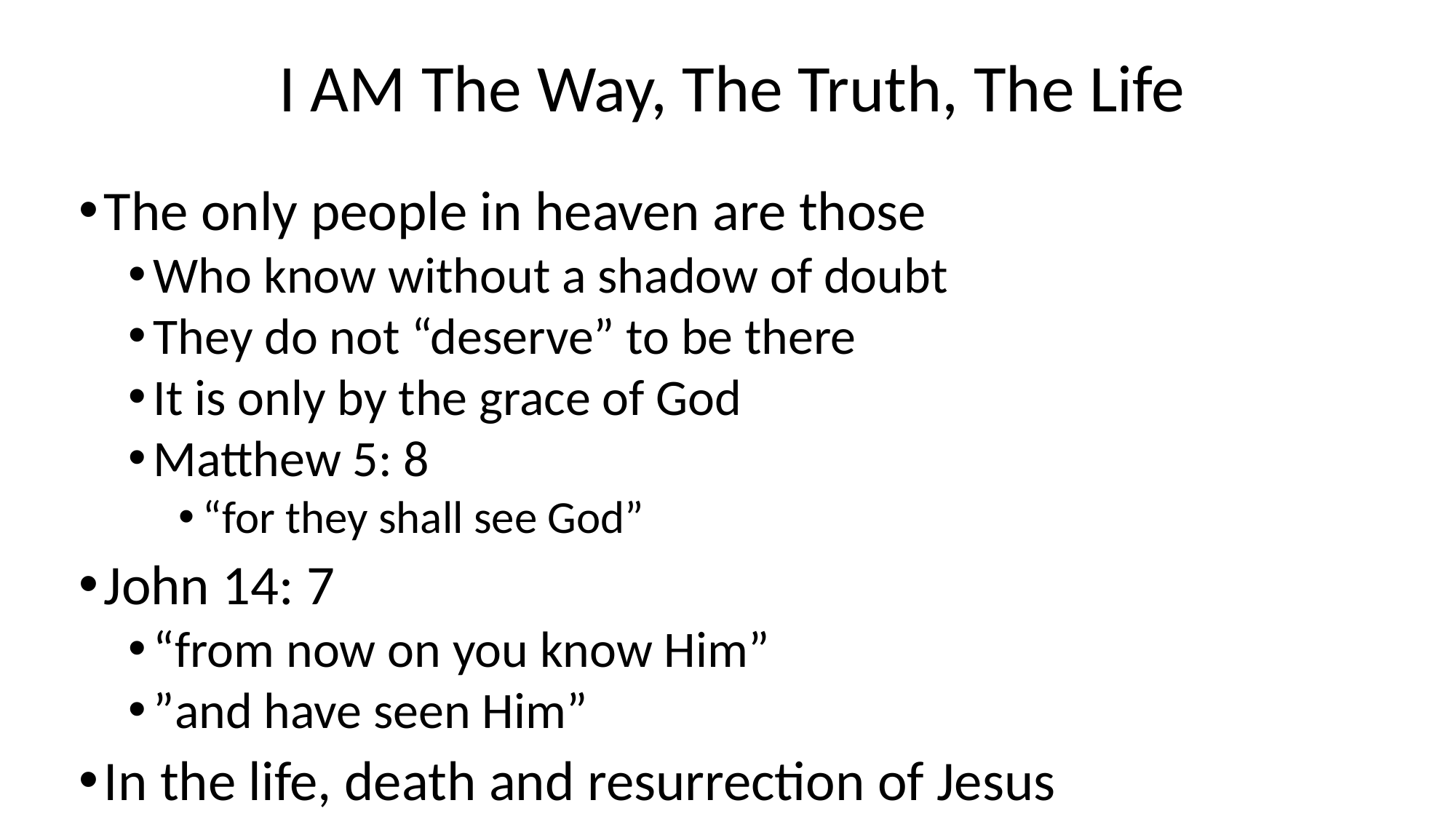

# I AM The Way, The Truth, The Life
The only people in heaven are those
Who know without a shadow of doubt
They do not “deserve” to be there
It is only by the grace of God
Matthew 5: 8
“for they shall see God”
John 14: 7
“from now on you know Him”
”and have seen Him”
In the life, death and resurrection of Jesus